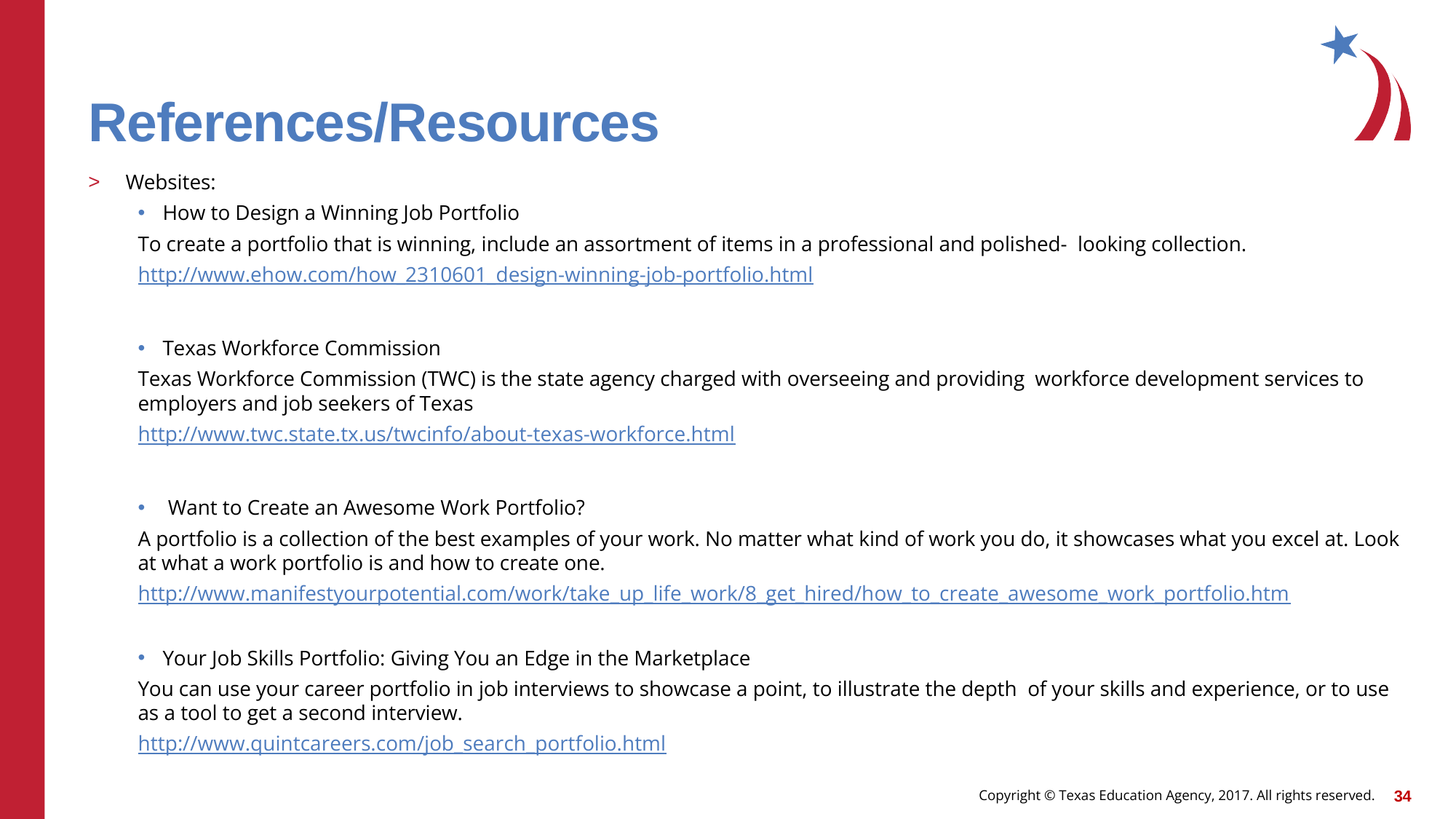

# References/Resources
Websites:
How to Design a Winning Job Portfolio
To create a portfolio that is winning, include an assortment of items in a professional and polished-  looking collection.
http://www.ehow.com/how_2310601_design-winning-job-portfolio.html

Texas Workforce Commission
Texas Workforce Commission (TWC) is the state agency charged with overseeing and providing  workforce development services to employers and job seekers of Texas
http://www.twc.state.tx.us/twcinfo/about-texas-workforce.html

 Want to Create an Awesome Work Portfolio?
A portfolio is a collection of the best examples of your work. No matter what kind of work you do, it showcases what you excel at. Look at what a work portfolio is and how to create one.
http://www.manifestyourpotential.com/work/take_up_life_work/8_get_hired/how_to_create_awesome_work_portfolio.htm

Your Job Skills Portfolio: Giving You an Edge in the Marketplace
You can use your career portfolio in job interviews to showcase a point, to illustrate the depth  of your skills and experience, or to use as a tool to get a second interview.
http://www.quintcareers.com/job_search_portfolio.html